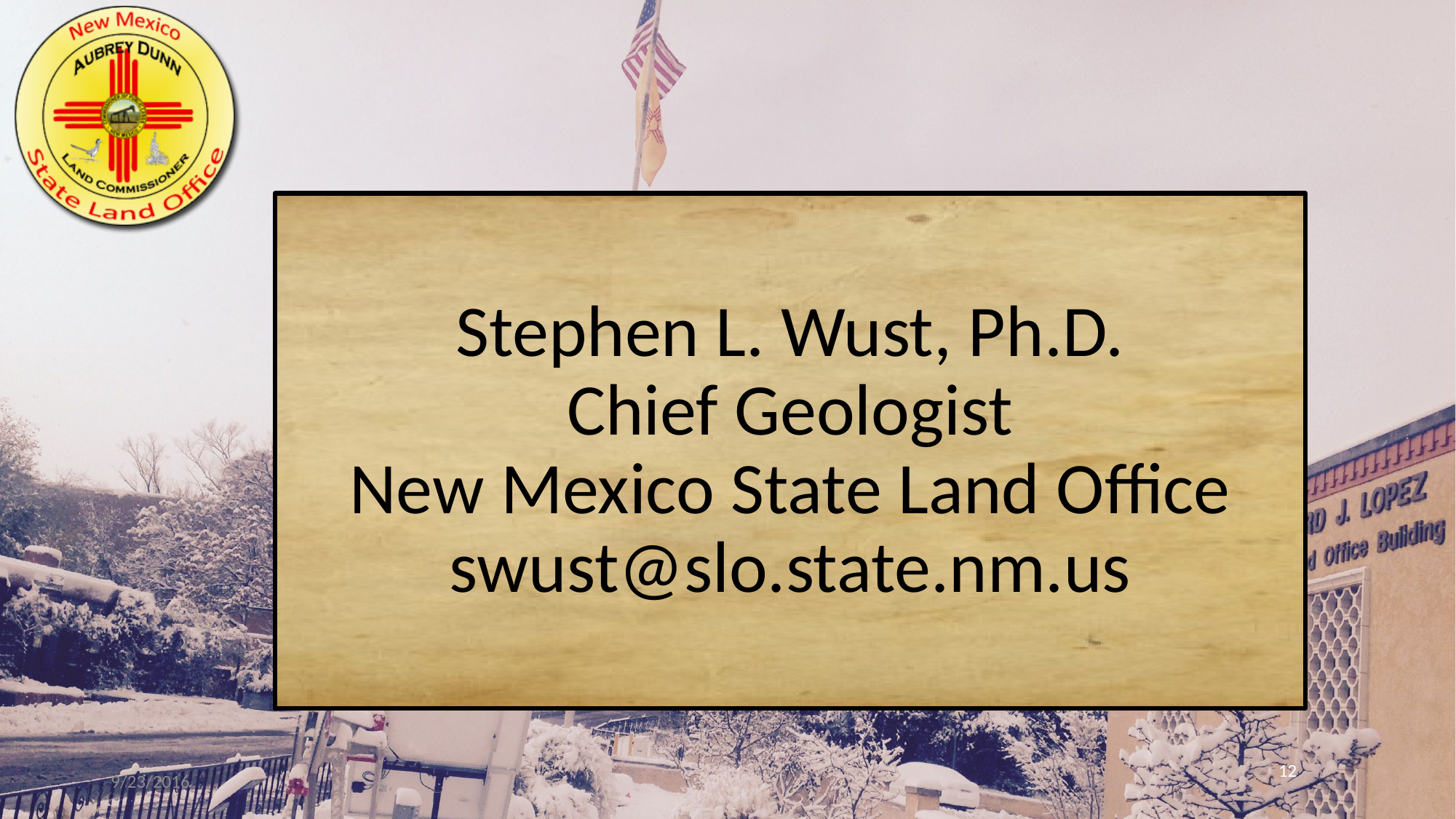

# Stephen L. Wust, Ph.D. Chief Geologist New Mexico State Land Office swust@slo.state.nm.us
9/23/2016